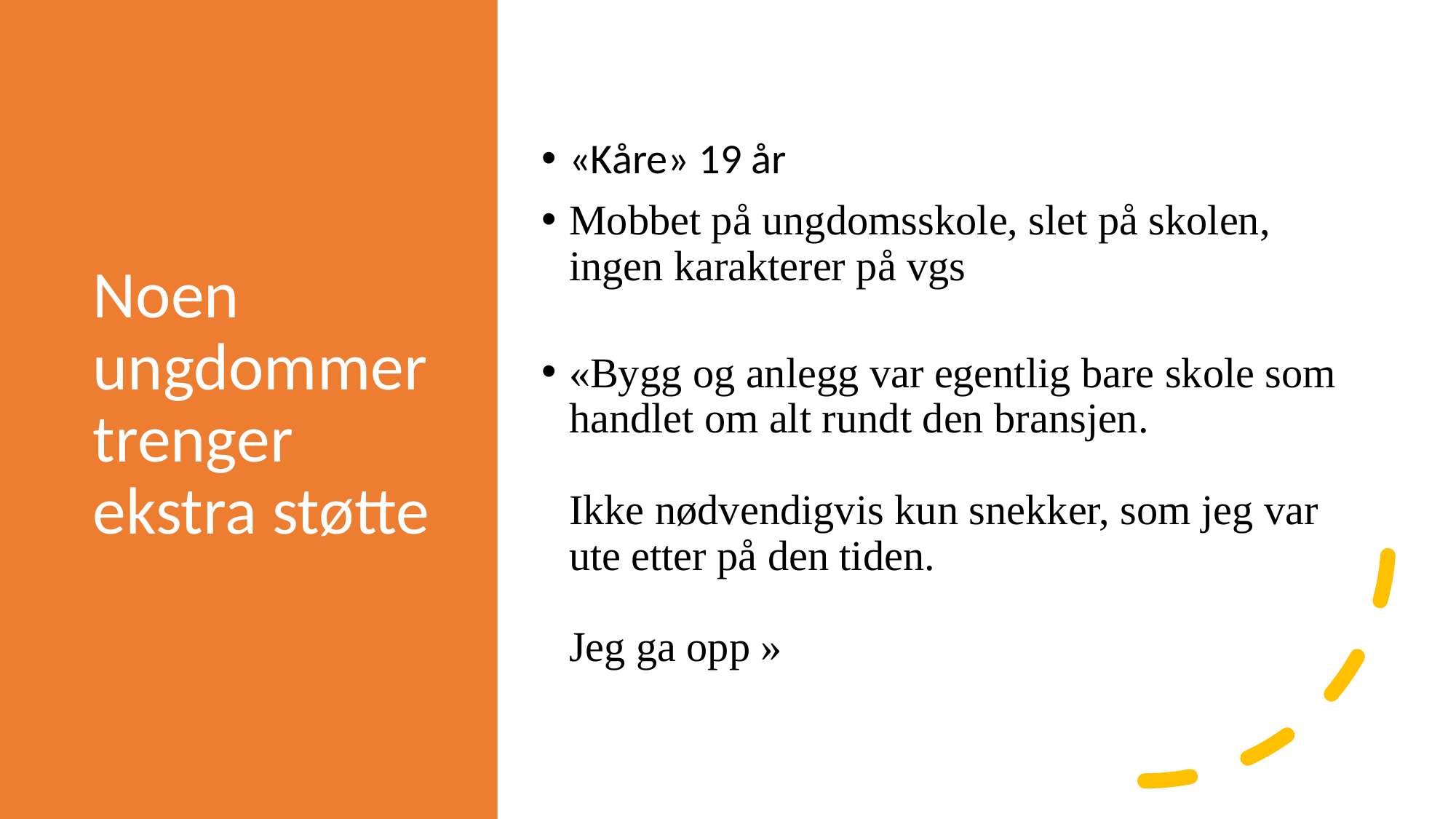

# Noen ungdommer trenger ekstra støtte
«Kåre» 19 år
Mobbet på ungdomsskole, slet på skolen, ingen karakterer på vgs
«Bygg og anlegg var egentlig bare skole som handlet om alt rundt den bransjen.
Ikke nødvendigvis kun snekker, som jeg var ute etter på den tiden.
Jeg ga opp »